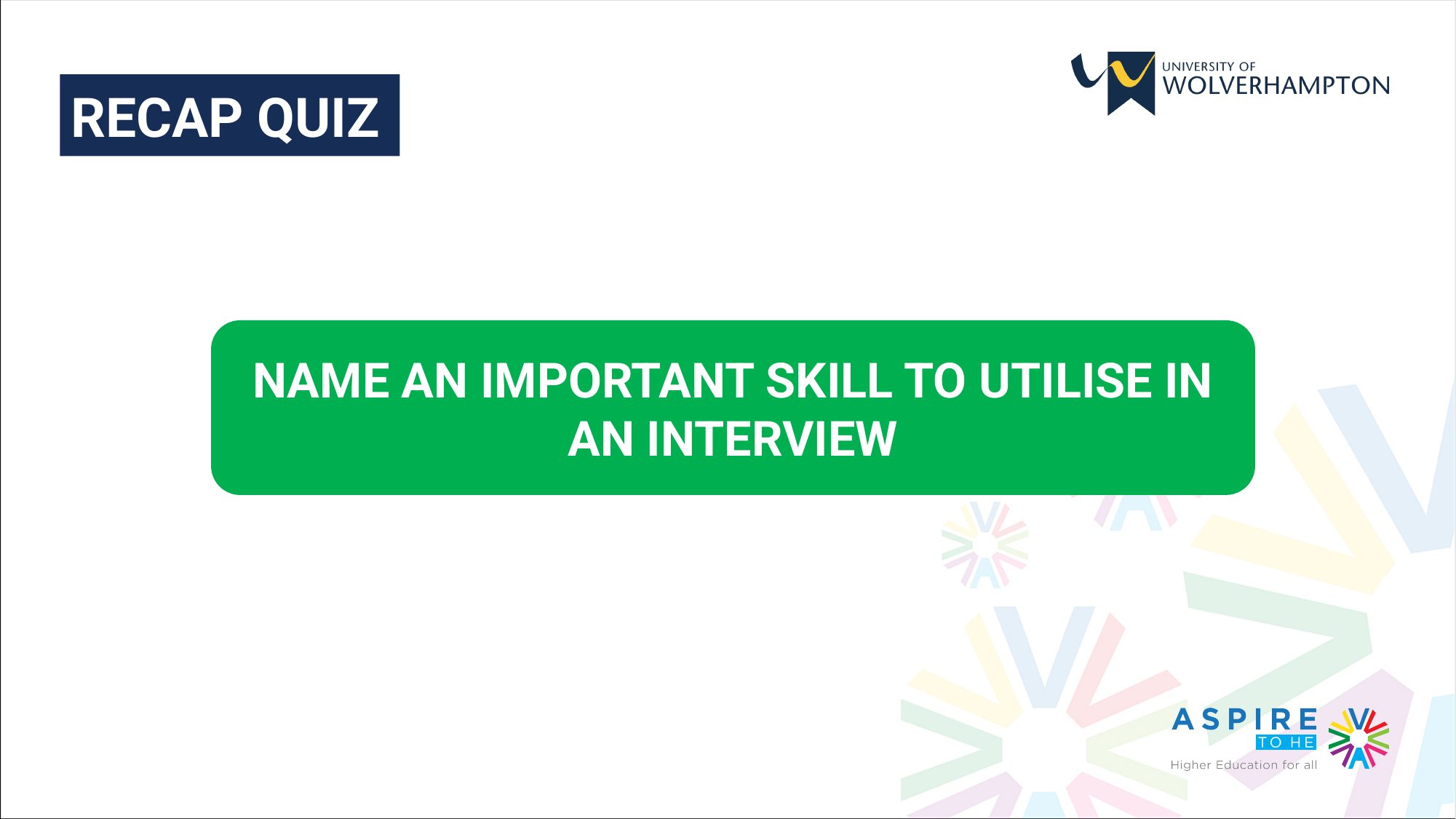

RECAP QUIZ
NAME AN IMPORTANT SKILL TO UTILISE IN AN INTERVIEW